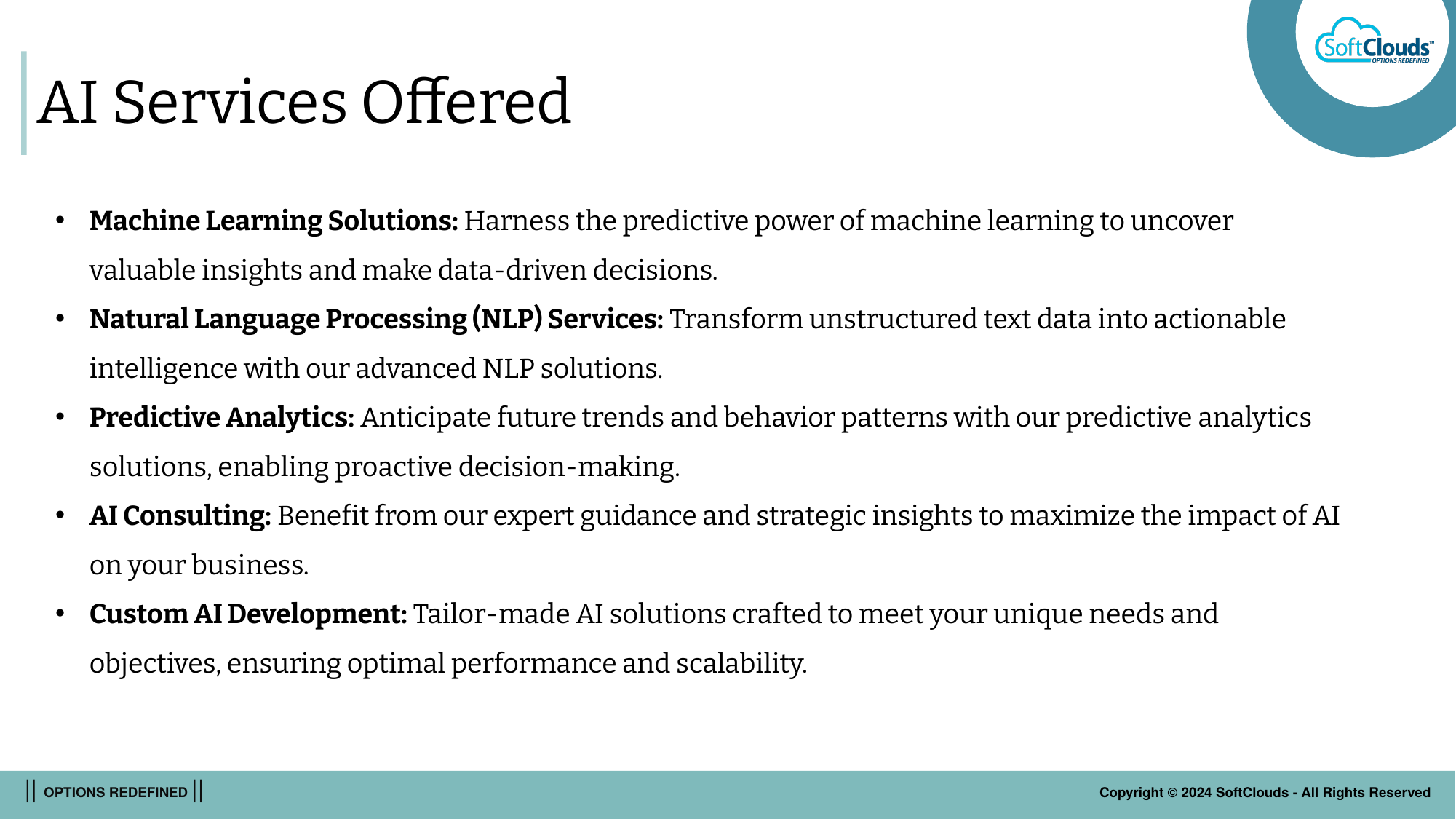

# AI Services Offered
Machine Learning Solutions: Harness the predictive power of machine learning to uncover valuable insights and make data-driven decisions.
Natural Language Processing (NLP) Services: Transform unstructured text data into actionable intelligence with our advanced NLP solutions.
Predictive Analytics: Anticipate future trends and behavior patterns with our predictive analytics solutions, enabling proactive decision-making.
AI Consulting: Benefit from our expert guidance and strategic insights to maximize the impact of AI on your business.
Custom AI Development: Tailor-made AI solutions crafted to meet your unique needs and objectives, ensuring optimal performance and scalability.